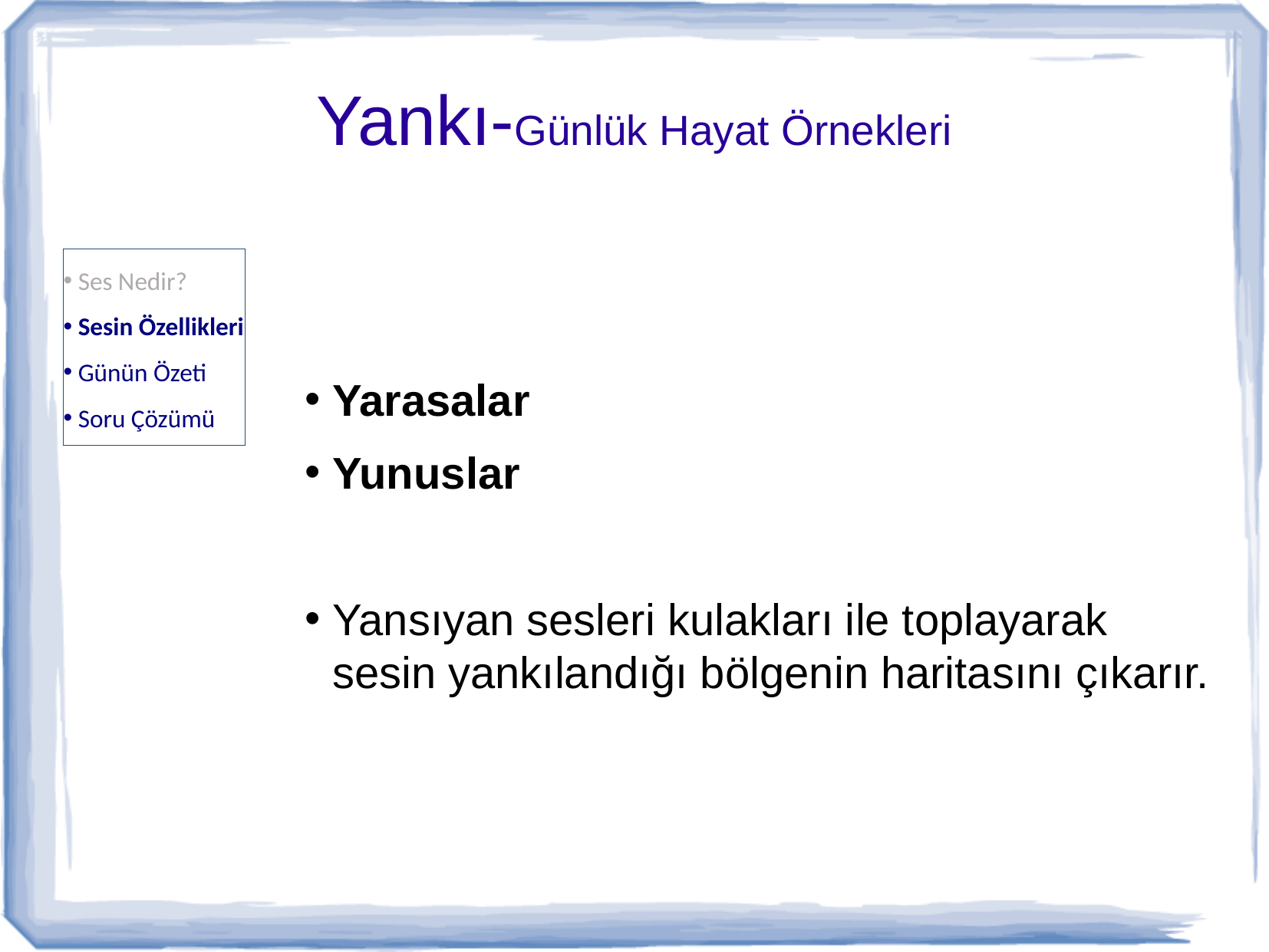

# Yankı-Günlük Hayat Örnekleri
Ses Nedir?
Sesin Özellikleri
Günün Özeti
Soru Çözümü

Yarasalar
Yunuslar

Yansıyan sesleri kulakları ile toplayarak sesin yankılandığı bölgenin haritasını çıkarır.